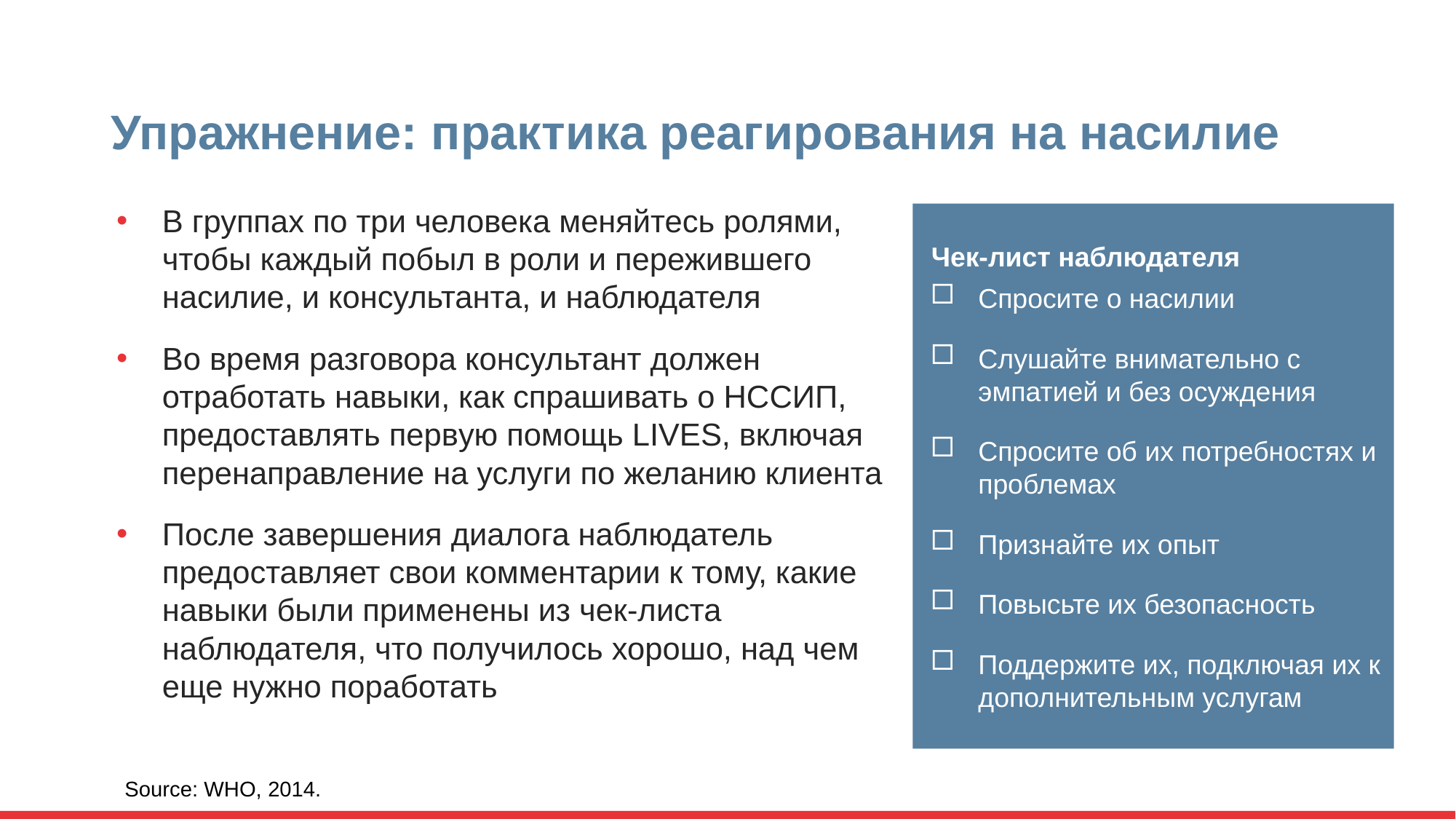

# Упражнение: практика реагирования на насилие
В группах по три человека меняйтесь ролями, чтобы каждый побыл в роли и пережившего насилие, и консультанта, и наблюдателя
Во время разговора консультант должен отработать навыки, как спрашивать о НССИП, предоставлять первую помощь LIVES, включая перенаправление на услуги по желанию клиента
После завершения диалога наблюдатель предоставляет свои комментарии к тому, какие навыки были применены из чек-листа наблюдателя, что получилось хорошо, над чем еще нужно поработать
Чек-лист наблюдателя
Спросите о насилии
Слушайте внимательно с эмпатией и без осуждения
Спросите об их потребностях и проблемах
Признайте их опыт
Повысьте их безопасность
Поддержите их, подключая их к дополнительным услугам
Source: WHO, 2014.